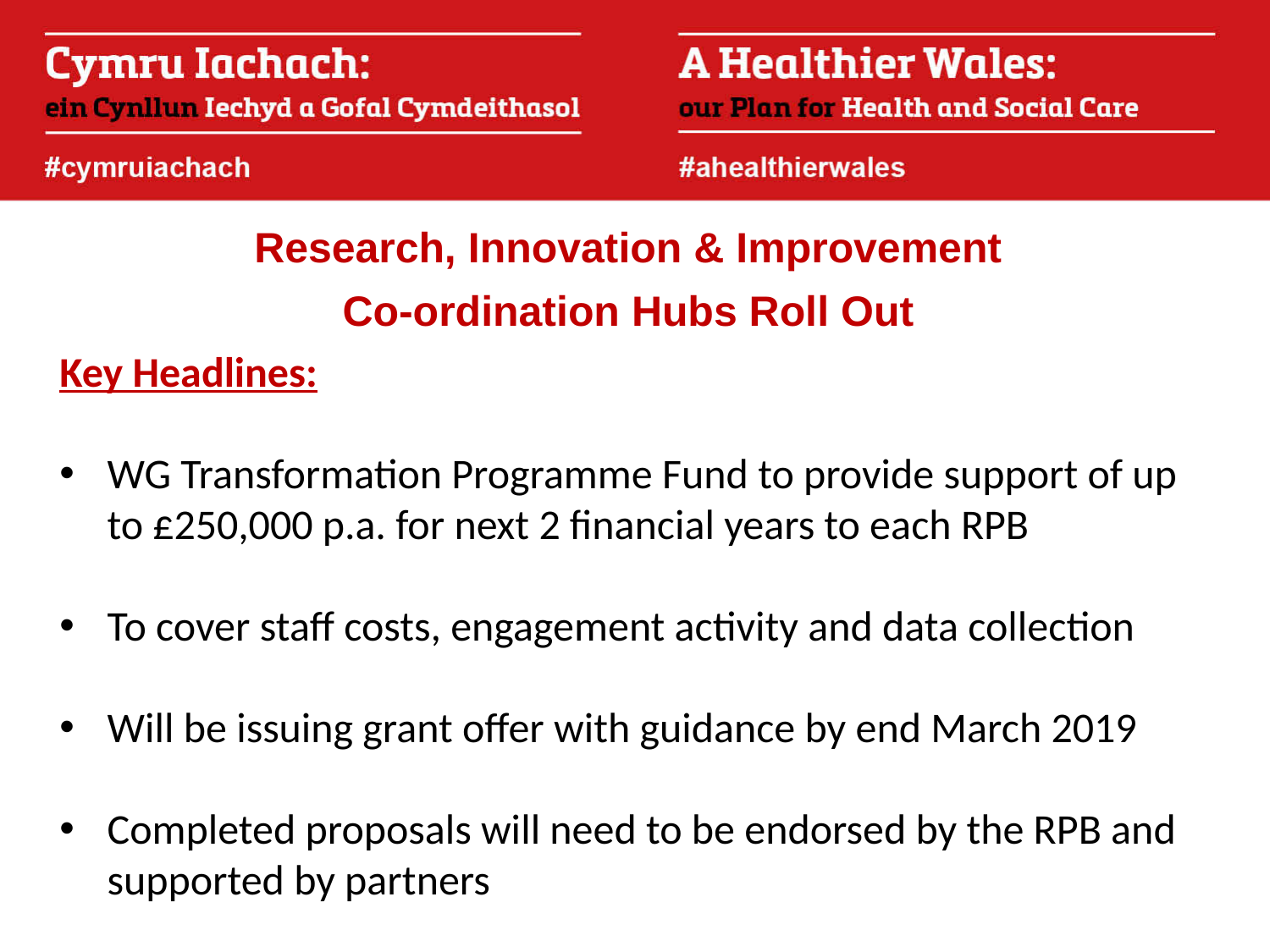

Research, Innovation & Improvement
Co-ordination Hubs Roll Out
Key Headlines:

WG Transformation Programme Fund to provide support of up to £250,000 p.a. for next 2 financial years to each RPB

To cover staff costs, engagement activity and data collection

Will be issuing grant offer with guidance by end March 2019

Completed proposals will need to be endorsed by the RPB and supported by partners